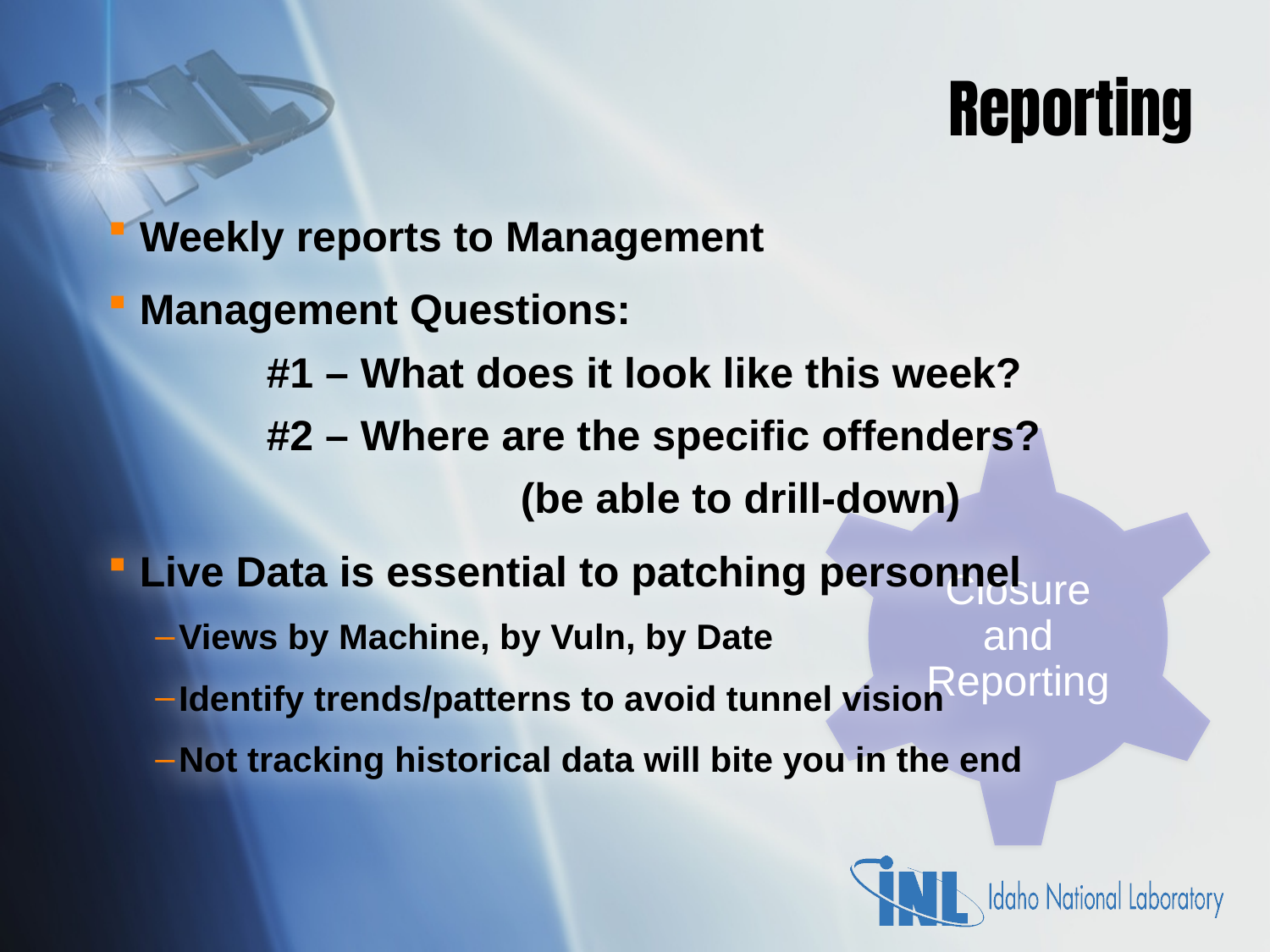

# Reporting
Weekly reports to Management
Management Questions:
	#1 – What does it look like this week?
	#2 – Where are the specific offenders?
			(be able to drill-down)
Live Data is essential to patching personnel
Views by Machine, by Vuln, by Date
Identify trends/patterns to avoid tunnel vision
Not tracking historical data will bite you in the end

Closure and Reporting